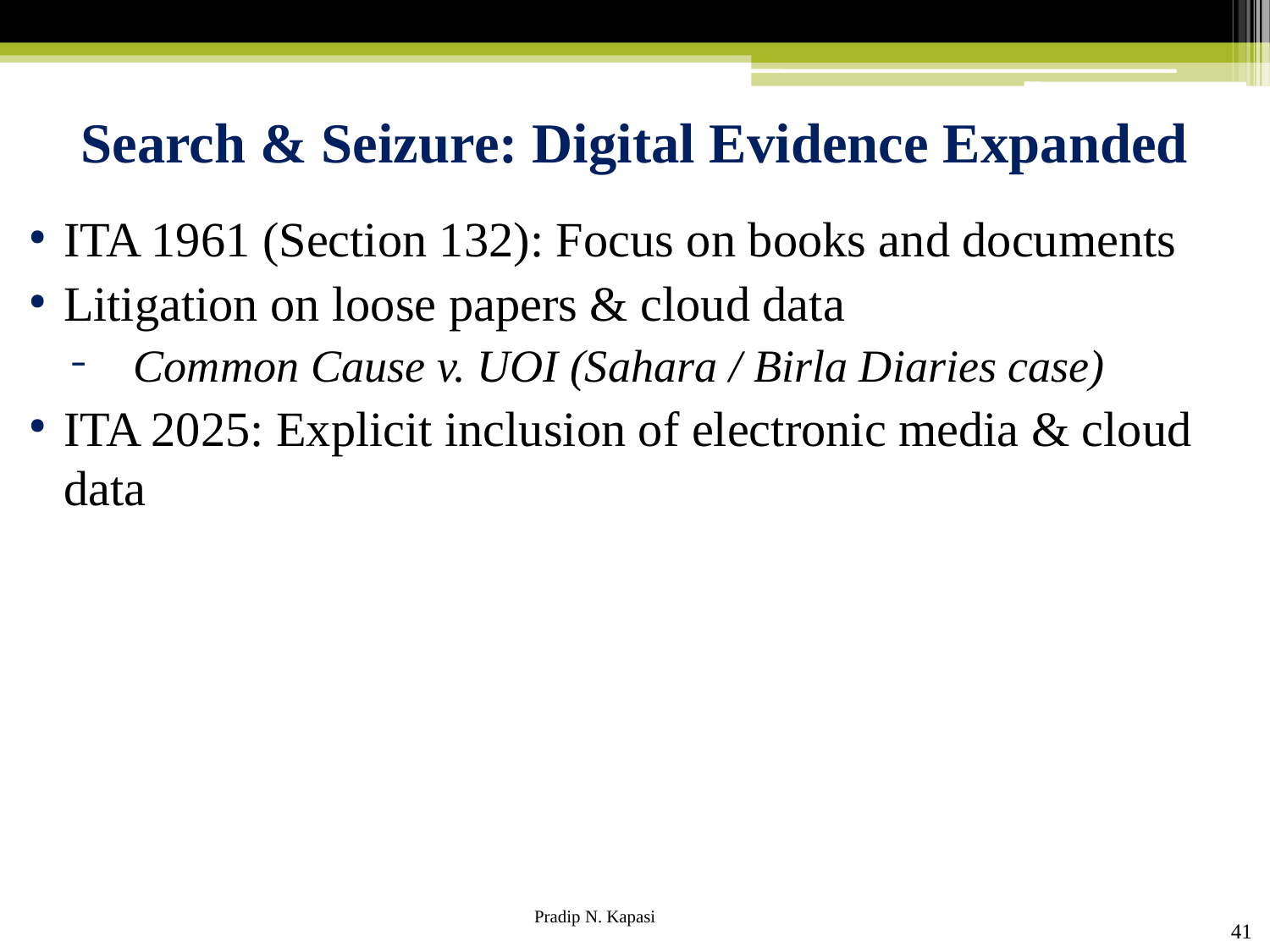

# Search & Seizure: Digital Evidence Expanded
ITA 1961 (Section 132): Focus on books and documents
Litigation on loose papers & cloud data
Common Cause v. UOI (Sahara / Birla Diaries case)
ITA 2025: Explicit inclusion of electronic media & cloud data

41
Pradip N. Kapasi                                                         Chartered Accountant